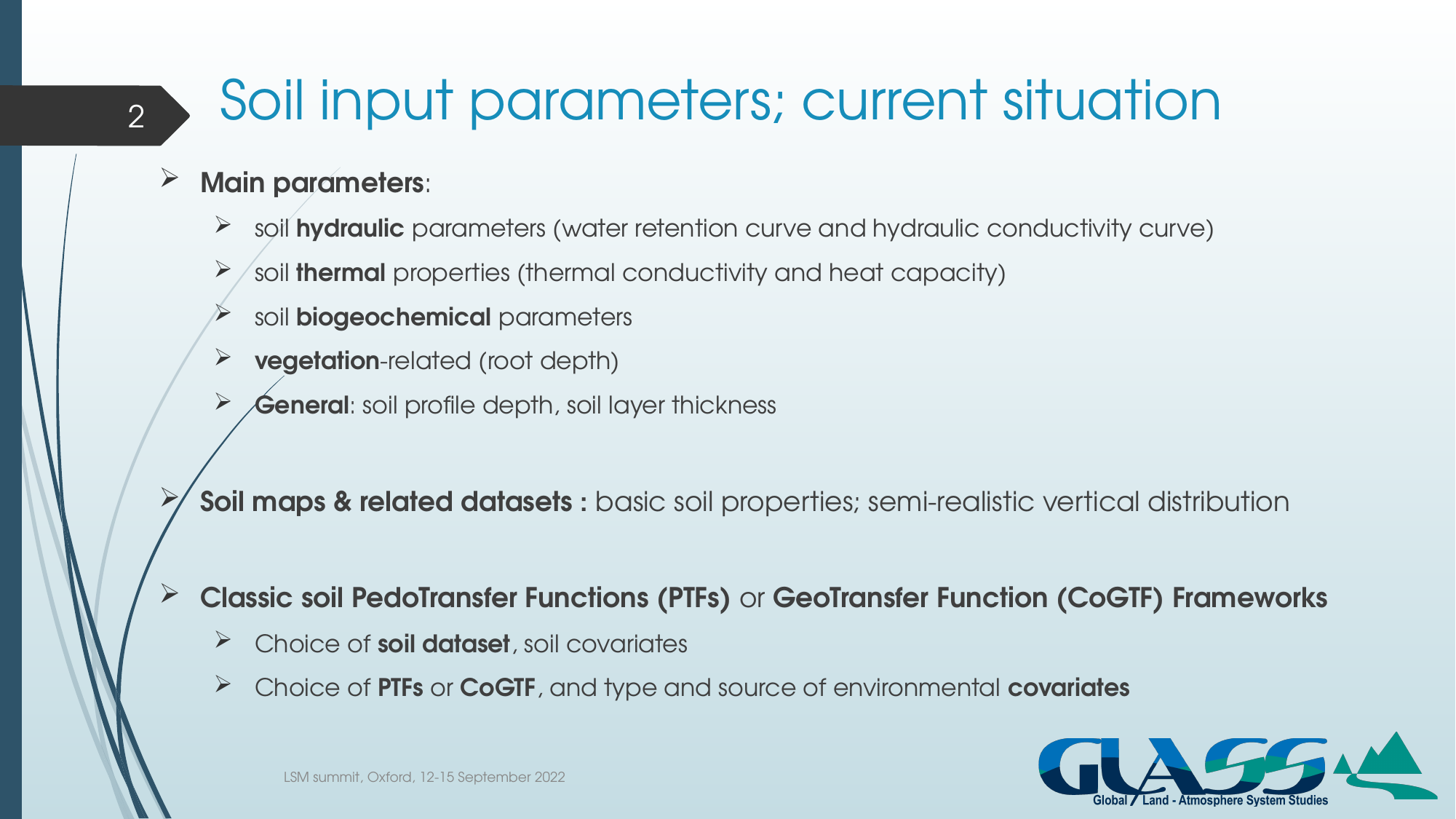

# Soil input parameters; current situation
2
Main parameters:
soil hydraulic parameters (water retention curve and hydraulic conductivity curve)
soil thermal properties (thermal conductivity and heat capacity)
soil biogeochemical parameters
vegetation-related (root depth)
General: soil profile depth, soil layer thickness

Soil maps & related datasets : basic soil properties; semi-realistic vertical distribution

Classic soil PedoTransfer Functions (PTFs) or GeoTransfer Function (CoGTF) Frameworks
Choice of soil dataset, soil covariates
Choice of PTFs or CoGTF, and type and source of environmental covariates

LSM summit, Oxford, 12-15 September 2022